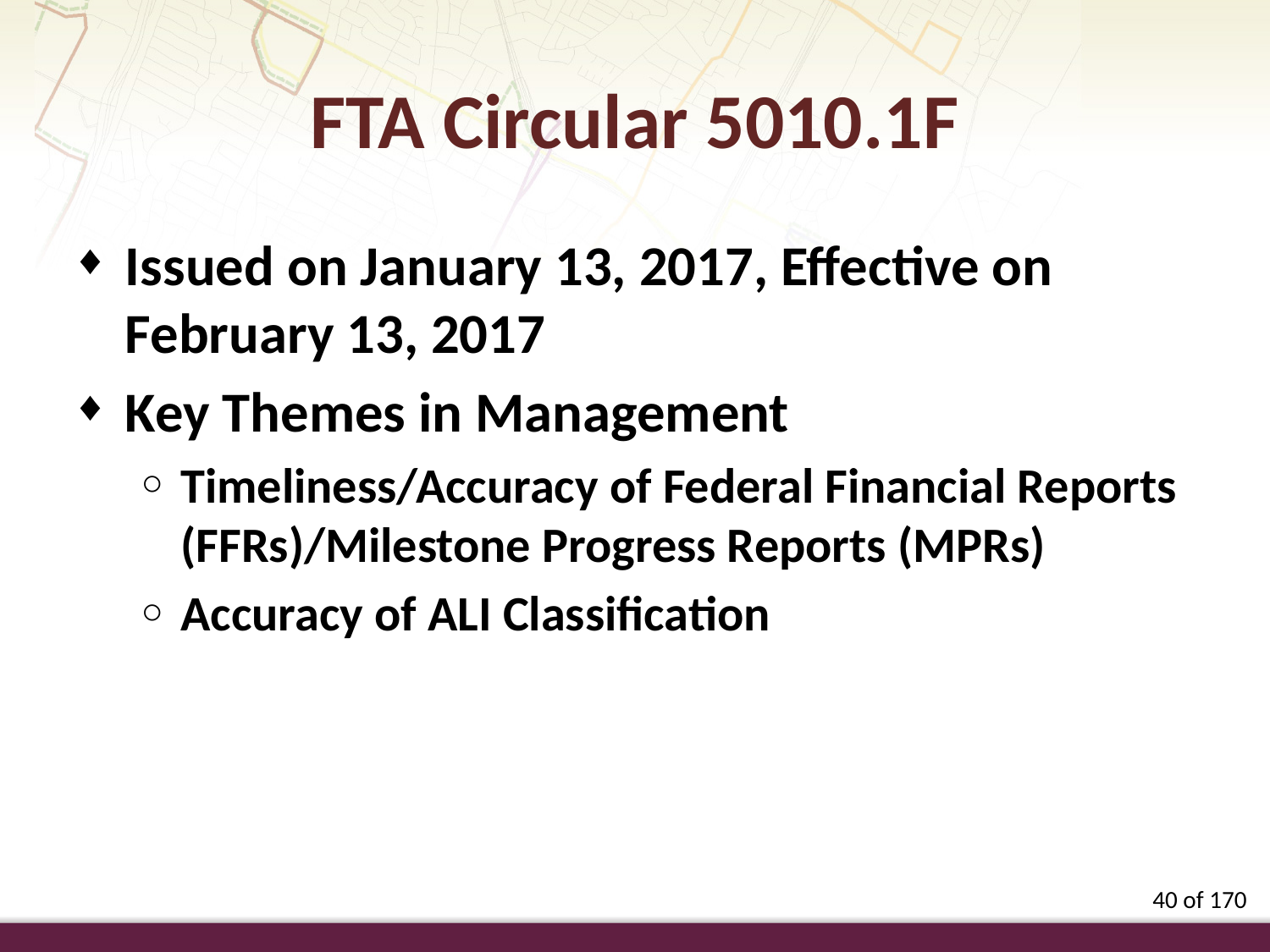

FTA Circular 5010.1F
Issued on January 13, 2017, Effective on February 13, 2017
Key Themes in Management
Timeliness/Accuracy of Federal Financial Reports (FFRs)/Milestone Progress Reports (MPRs)
Accuracy of ALI Classification

40 of 170